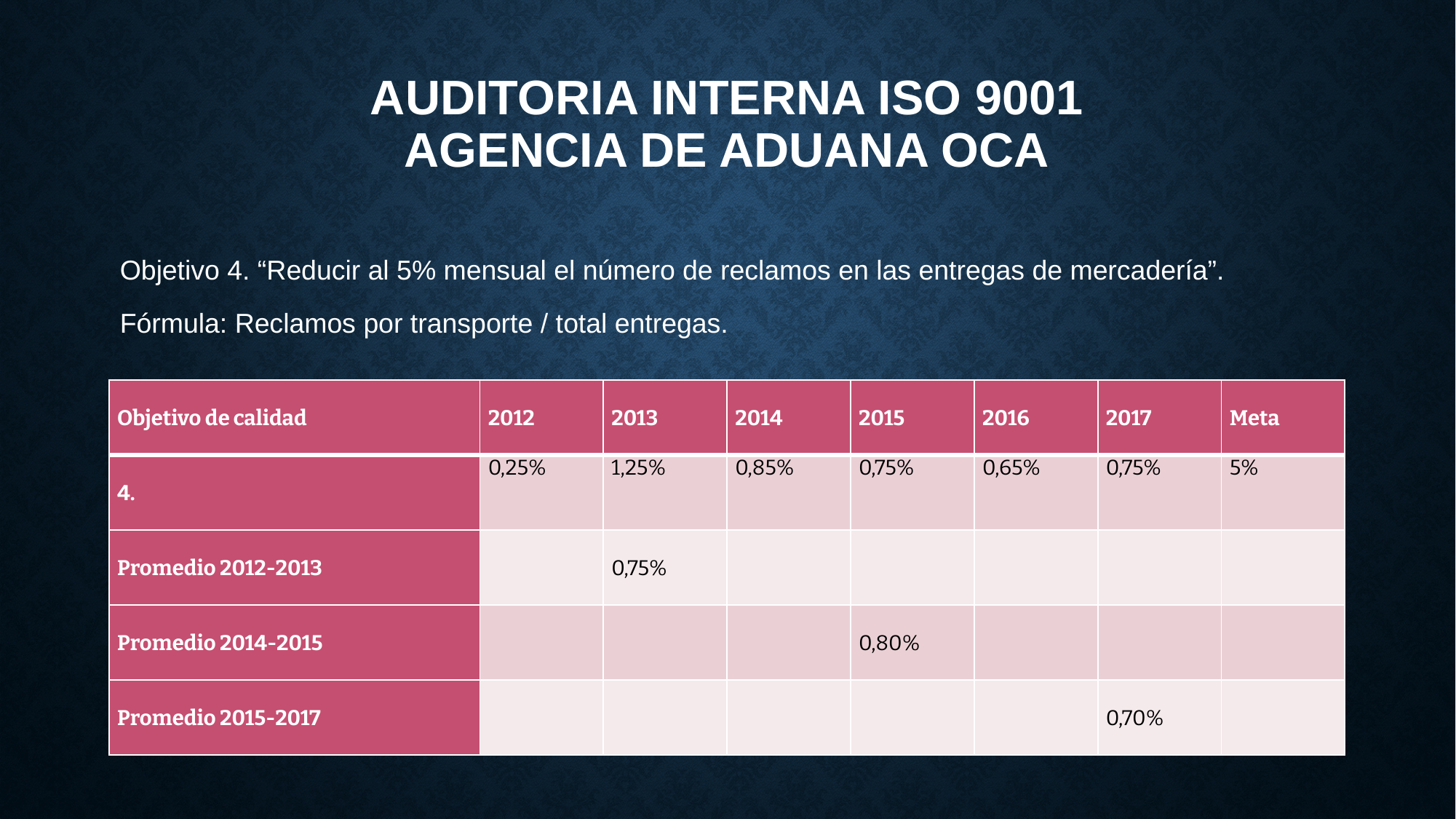

# AUDITORIA INTERNA ISO 9001 Agencia de aduana oca
Objetivo 4. “Reducir al 5% mensual el número de reclamos en las entregas de mercadería”.
Fórmula: Reclamos por transporte / total entregas.

| Objetivo de calidad | 2012 | 2013 | 2014 | 2015 | 2016 | 2017 | Meta |
| --- | --- | --- | --- | --- | --- | --- | --- |
| 4. | 0,25% | 1,25% | 0,85% | 0,75% | 0,65% | 0,75% | 5% |
| Promedio 2012-2013 |  | 0,75% |  |  |  |  |  |
| Promedio 2014-2015 |  |  |  | 0,80% |  |  |  |
| Promedio 2015-2017 |  |  |  |  |  | 0,70% |  |